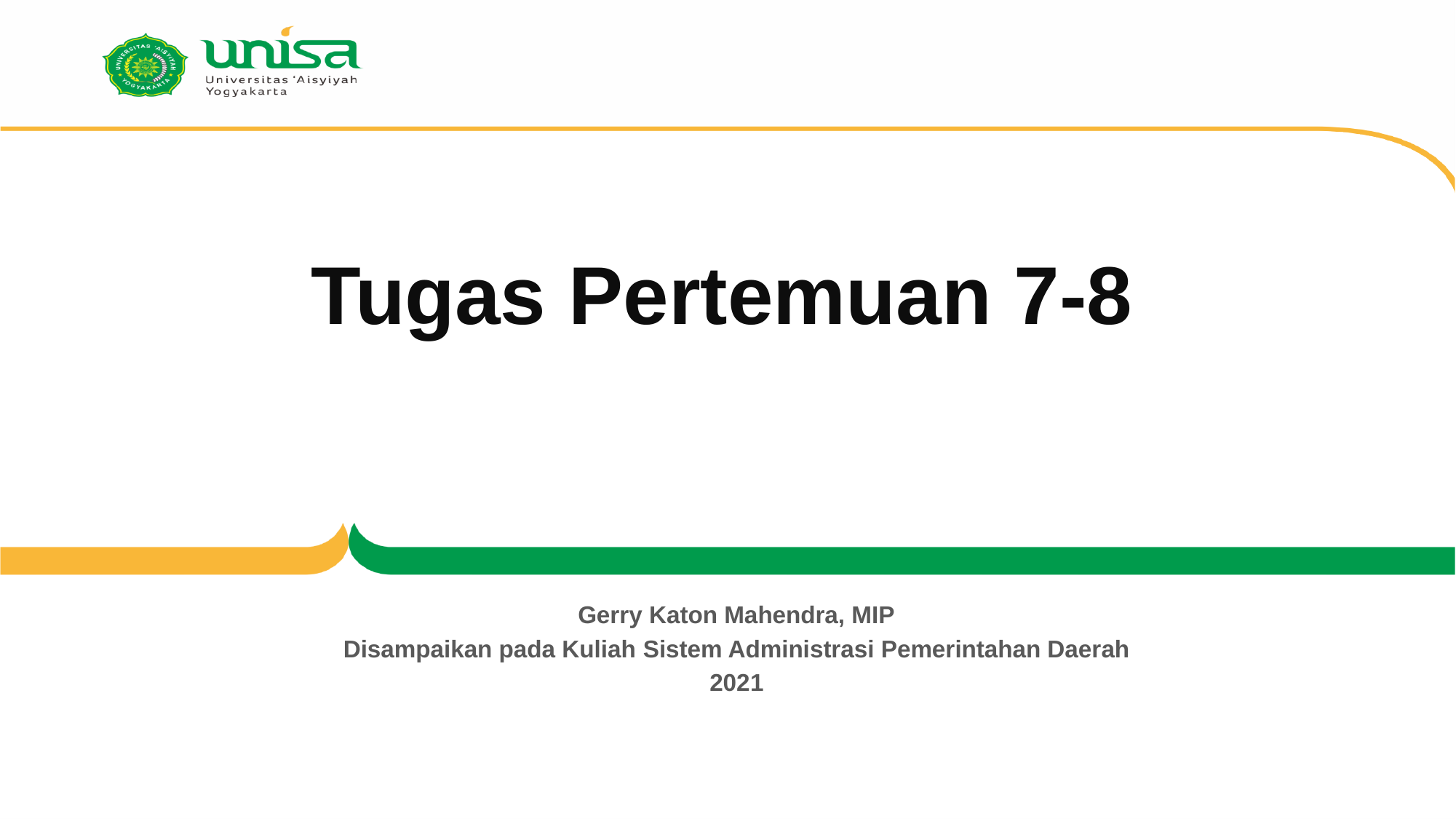

# Tugas Pertemuan 7-8
Gerry Katon Mahendra, MIP
Disampaikan pada Kuliah Sistem Administrasi Pemerintahan Daerah
2021